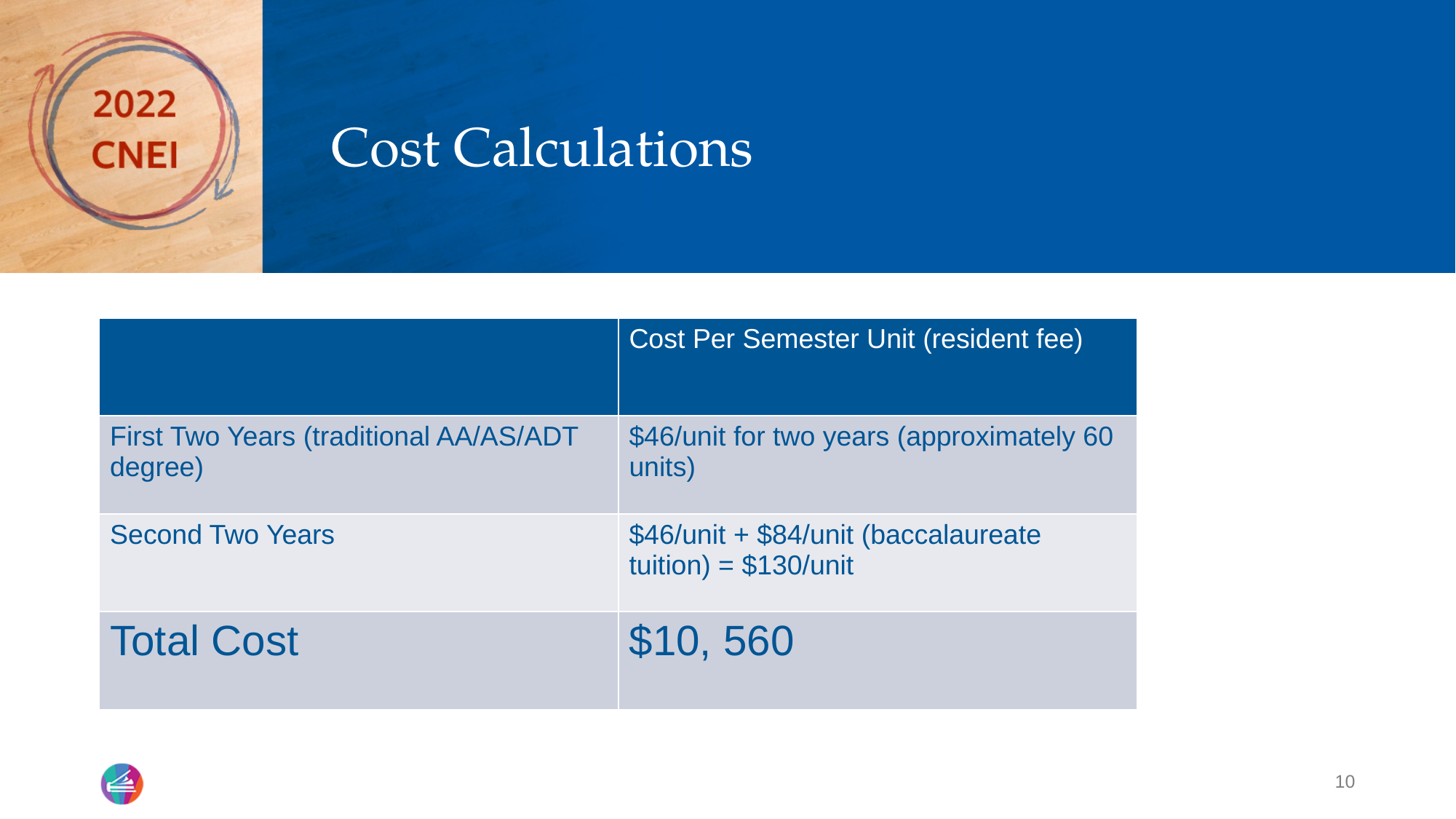

# Cost Calculations
|  | Cost Per Semester Unit (resident fee) |
| --- | --- |
| First Two Years (traditional AA/AS/ADT degree) | $46/unit for two years (approximately 60 units) |
| Second Two Years | $46/unit + $84/unit (baccalaureate tuition) = $130/unit |
| Total Cost | $10, 560 |
10